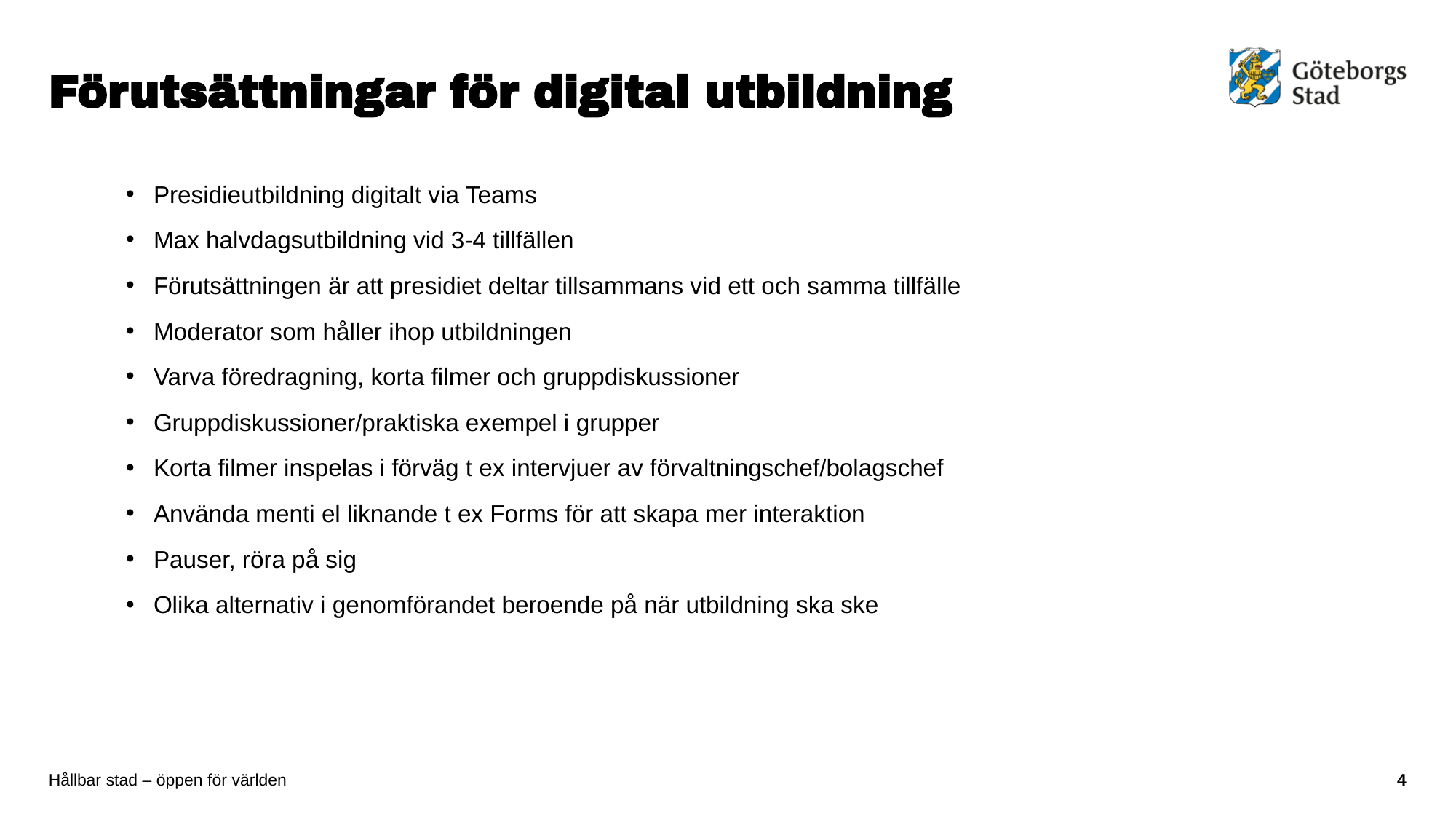

# Förutsättningar för digital utbildning
Presidieutbildning digitalt via Teams
Max halvdagsutbildning vid 3-4 tillfällen
Förutsättningen är att presidiet deltar tillsammans vid ett och samma tillfälle
Moderator som håller ihop utbildningen
Varva föredragning, korta filmer och gruppdiskussioner
Gruppdiskussioner/praktiska exempel i grupper
Korta filmer inspelas i förväg t ex intervjuer av förvaltningschef/bolagschef
Använda menti el liknande t ex Forms för att skapa mer interaktion
Pauser, röra på sig
Olika alternativ i genomförandet beroende på när utbildning ska ske